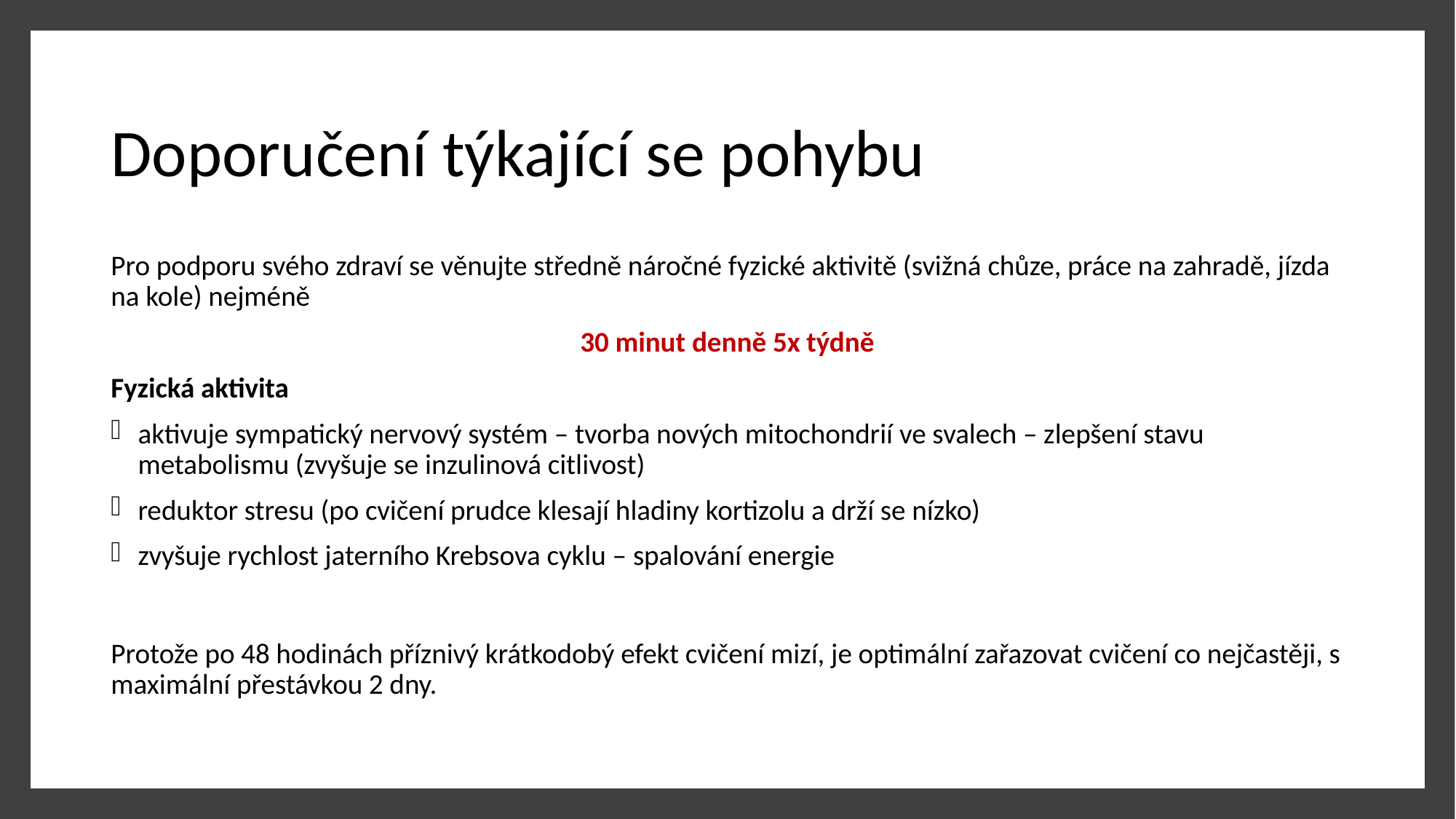

# Doporučení týkající se pohybu
Pro podporu svého zdraví se věnujte středně náročné fyzické aktivitě (svižná chůze, práce na zahradě, jízda na kole) nejméně
30 minut denně 5x týdně
Fyzická aktivita
aktivuje sympatický nervový systém – tvorba nových mitochondrií ve svalech – zlepšení stavu metabolismu (zvyšuje se inzulinová citlivost)
reduktor stresu (po cvičení prudce klesají hladiny kortizolu a drží se nízko)
zvyšuje rychlost jaterního Krebsova cyklu – spalování energie

Protože po 48 hodinách příznivý krátkodobý efekt cvičení mizí, je optimální zařazovat cvičení co nejčastěji, s maximální přestávkou 2 dny.